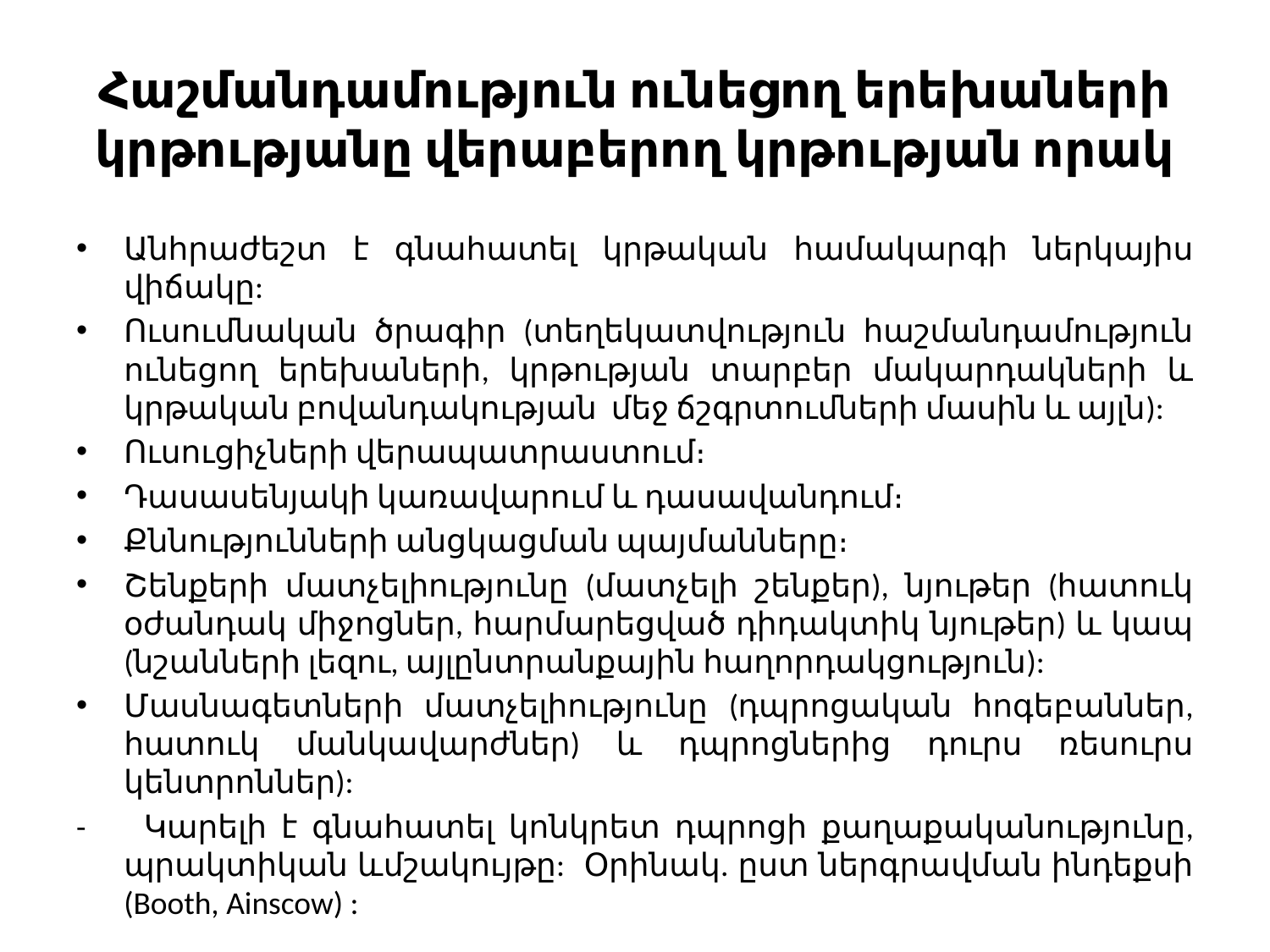

# Հաշմանդամություն ունեցող երեխաների կրթությանը վերաբերող կրթության որակ
Անհրաժեշտ է գնահատել կրթական համակարգի ներկայիս վիճակը:
Ուսումնական ծրագիր (տեղեկատվություն հաշմանդամություն ունեցող երեխաների, կրթության տարբեր մակարդակների և կրթական բովանդակության  մեջ ճշգրտումների մասին և այլն):
Ուսուցիչների վերապատրաստում։
Դասասենյակի կառավարում և դասավանդում։
Քննությունների անցկացման պայմանները։
Շենքերի մատչելիությունը (մատչելի շենքեր), նյութեր (հատուկ օժանդակ միջոցներ, հարմարեցված դիդակտիկ նյութեր) և կապ (նշանների լեզու, այլընտրանքային հաղորդակցություն):
Մասնագետների մատչելիությունը (դպրոցական հոգեբաններ, հատուկ մանկավարժներ) և դպրոցներից դուրս ռեսուրս կենտրոններ):
-    Կարելի է գնահատել կոնկրետ դպրոցի քաղաքականությունը, պրակտիկան ևմշակույթը:  Օրինակ. ըստ ներգրավման ինդեքսի (Booth, Ainscow) :